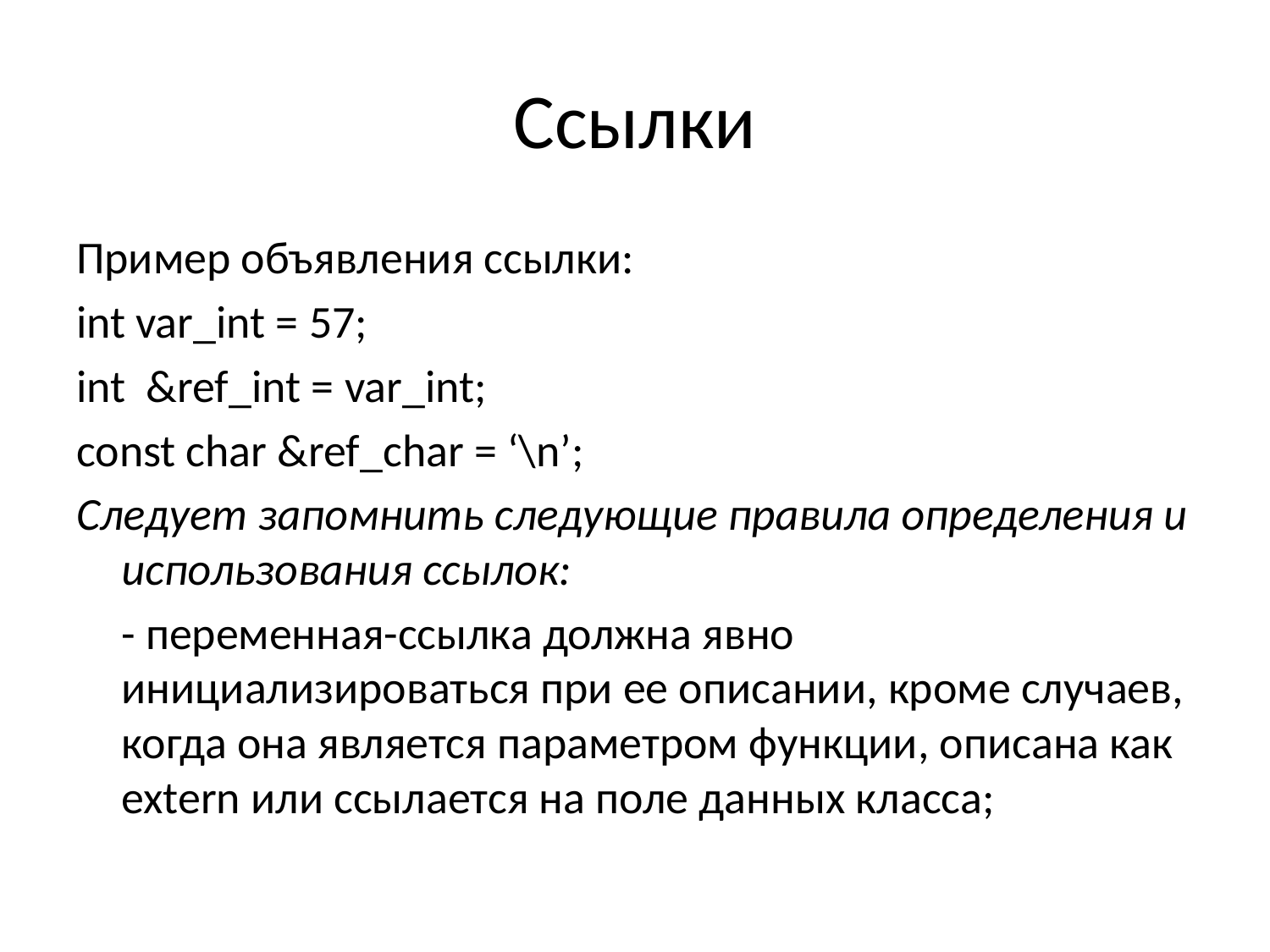

# Ссылки
Пример объявления ссылки:
int var_int = 57;
int  &ref_int = var_int;
const char &ref_char = ‘\n’;
Следует запомнить следующие правила определения и использования ссылок:
	- переменная-ссылка должна явно инициализироваться при ее описании, кроме случаев, когда она является параметром функции, описана как extern или ссылается на поле данных класса;